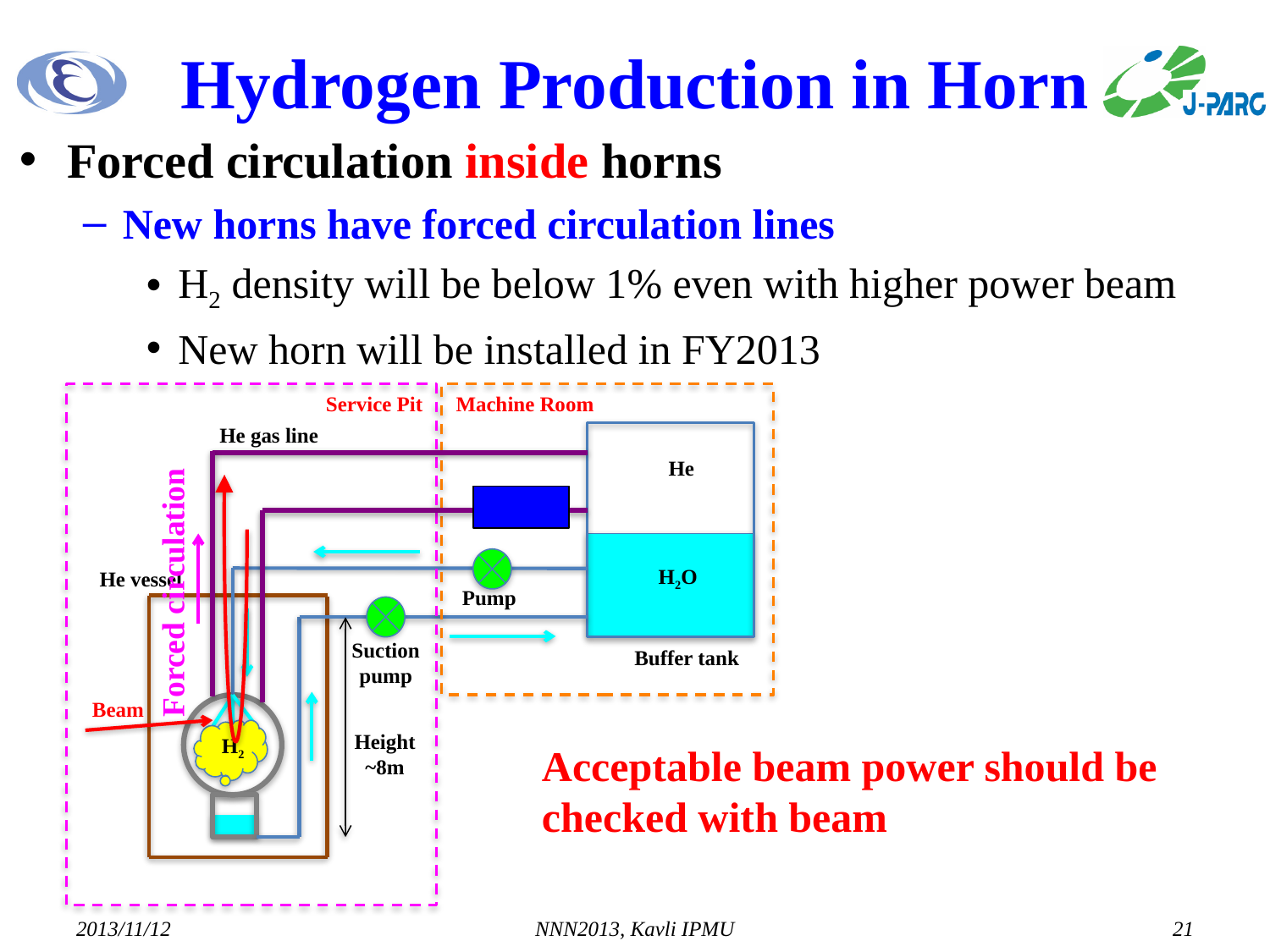

# Hydrogen Production in Horn
Forced circulation inside horns
New horns have forced circulation lines
H2 density will be below 1% even with higher power beam
New horn will be installed in FY2013

Service Pit

Machine Room
He gas line

He

H2O
He vessel
Forced circulation
Pump

Suction pump
Buffer tank
Beam

Height
~8m
H2
Acceptable beam power should be checked with beam

2013/11/12
NNN2013, Kavli IPMU
21